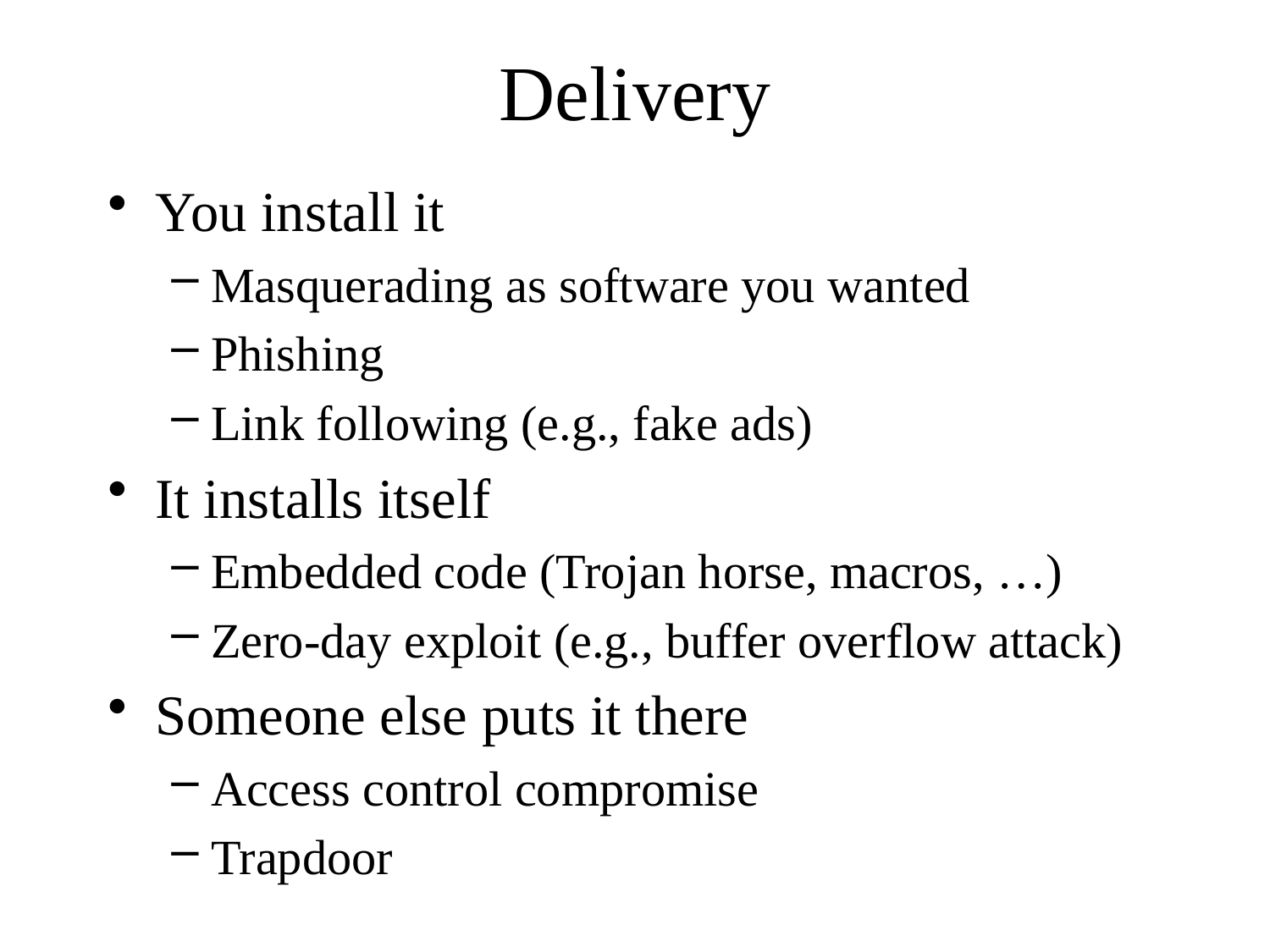

# Delivery
You install it
Masquerading as software you wanted
Phishing
Link following (e.g., fake ads)
It installs itself
Embedded code (Trojan horse, macros, …)
Zero-day exploit (e.g., buffer overflow attack)
Someone else puts it there
Access control compromise
Trapdoor